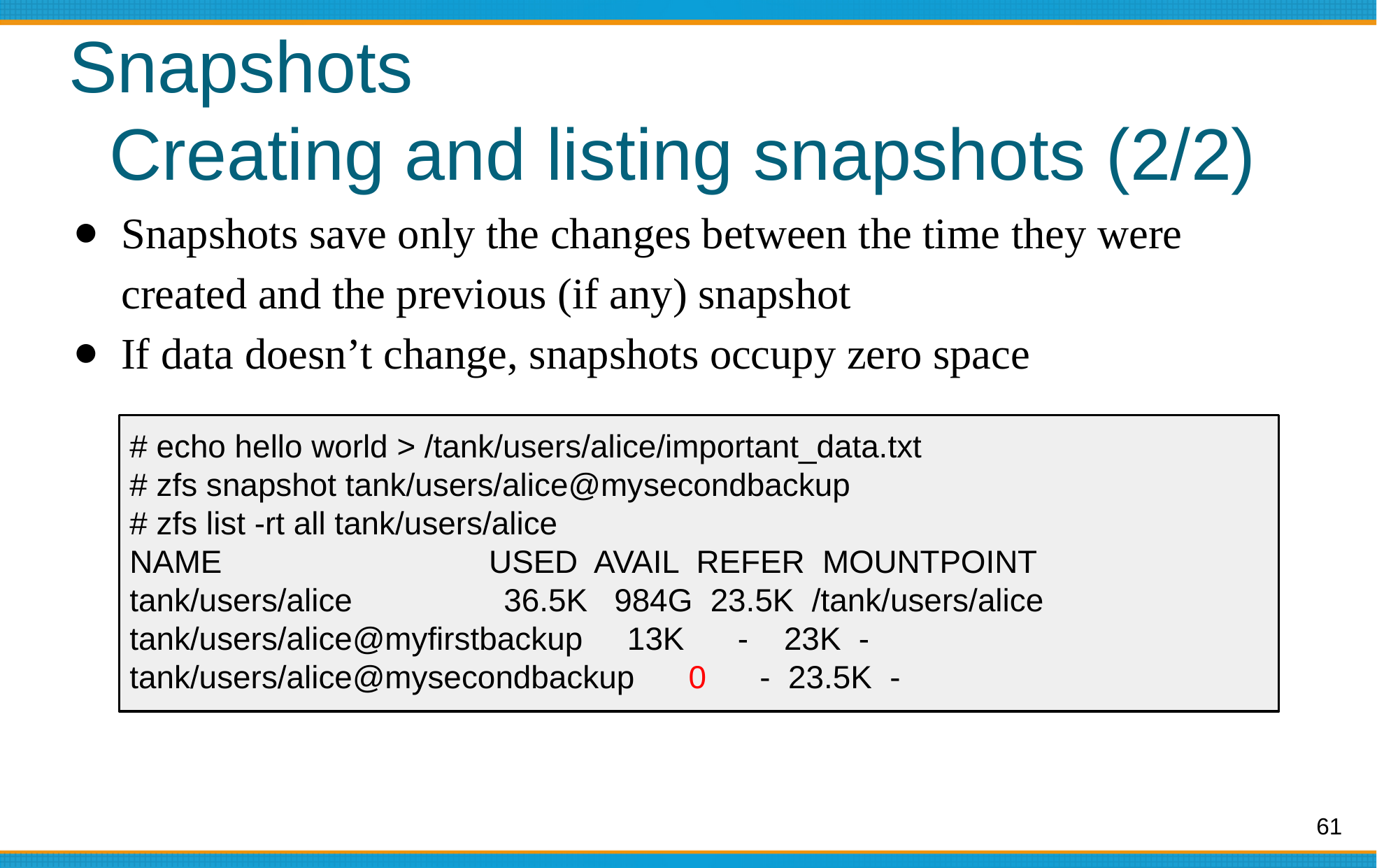

# Snapshots
  Creating and listing snapshots (2/2)
Snapshots save only the changes between the time they were created and the previous (if any) snapshot
If data doesn’t change, snapshots occupy zero space
# echo hello world > /tank/users/alice/important_data.txt
# zfs snapshot tank/users/alice@mysecondbackup
# zfs list -rt all tank/users/alice
NAME                              USED  AVAIL  REFER  MOUNTPOINT
tank/users/alice                 36.5K   984G  23.5K  /tank/users/alice
tank/users/alice@myfirstbackup     13K      -    23K  -
tank/users/alice@mysecondbackup      0      -  23.5K  -

61